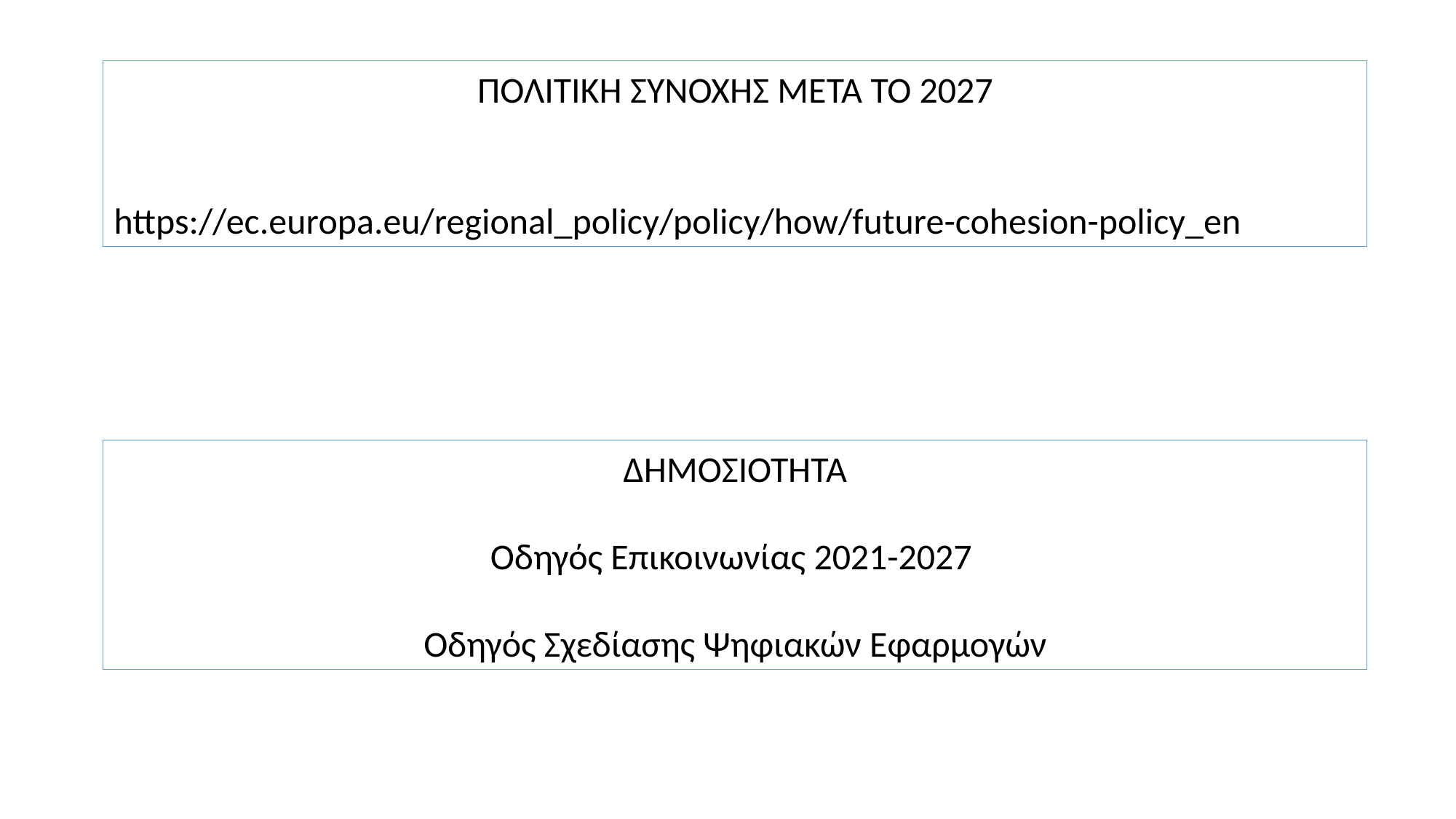

ΠΟΛΙΤΙΚΗ ΣΥΝΟΧΗΣ ΜΕΤΑ ΤΟ 2027

https://ec.europa.eu/regional_policy/policy/how/future-cohesion-policy_en
ΔΗΜΟΣΙΟΤΗΤΑ

Οδηγός Επικοινωνίας 2021-2027

Οδηγός Σχεδίασης Ψηφιακών Εφαρμογών